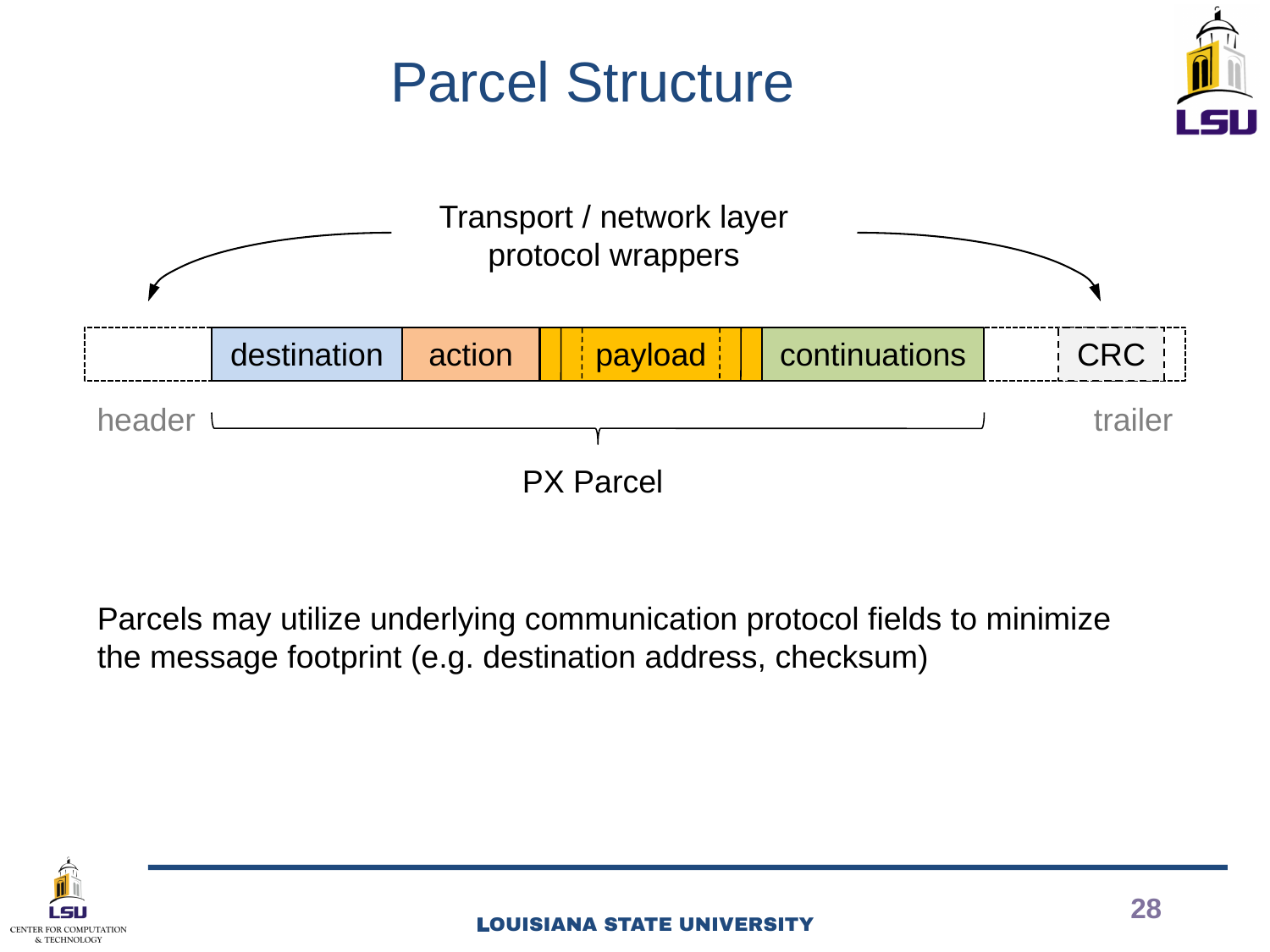

# Parcel Structure

Transport / network layer
protocol wrappers

destination
action
payload
continuations

CRC
header
trailer
PX Parcel
Parcels may utilize underlying communication protocol fields to minimize
the message footprint (e.g. destination address, checksum)
28
LOUISIANA STATE UNIVERSITY